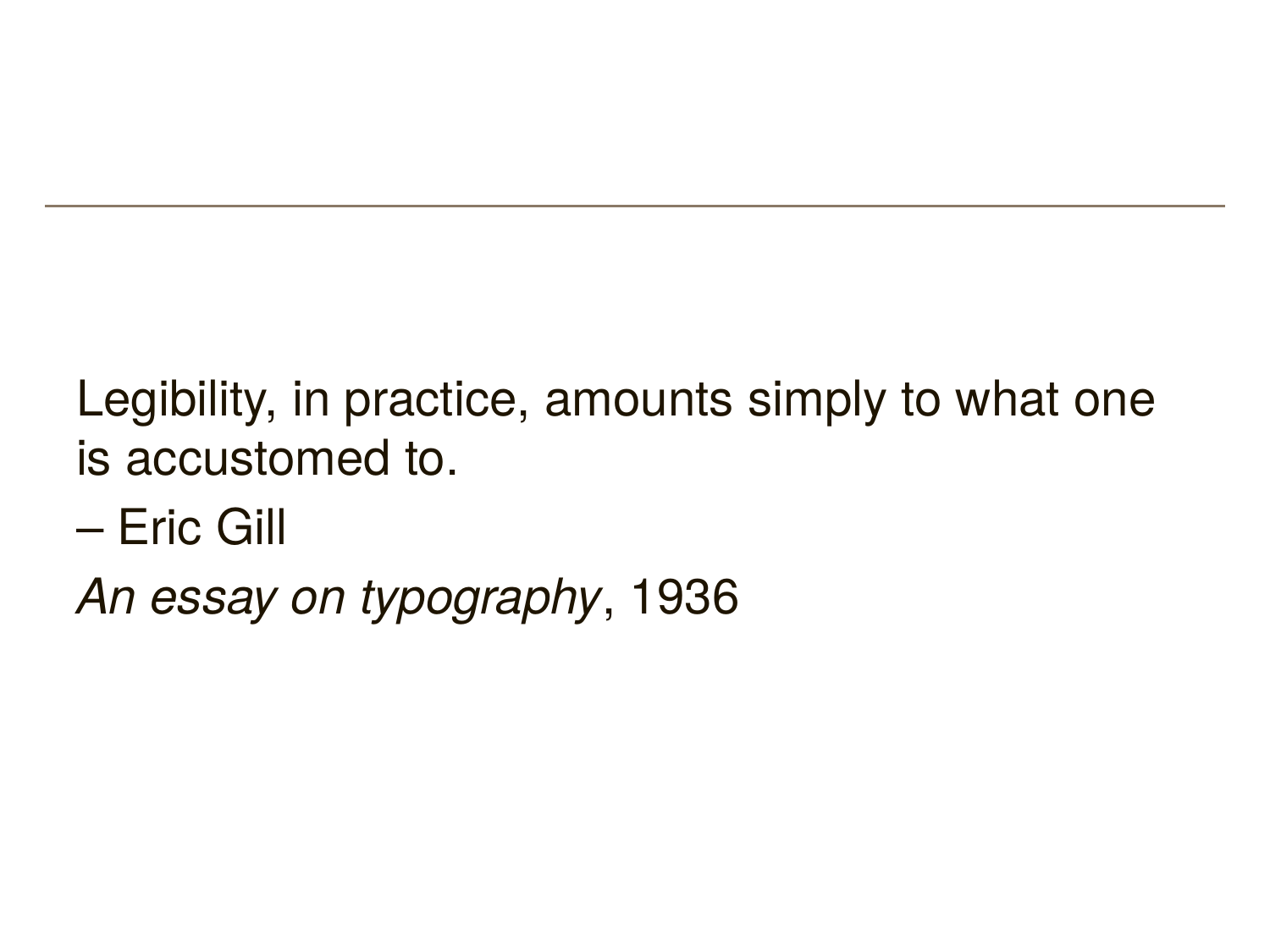

Legibility, in practice, amounts simply to what one is accustomed to.
– Eric Gill
An essay on typography, 1936